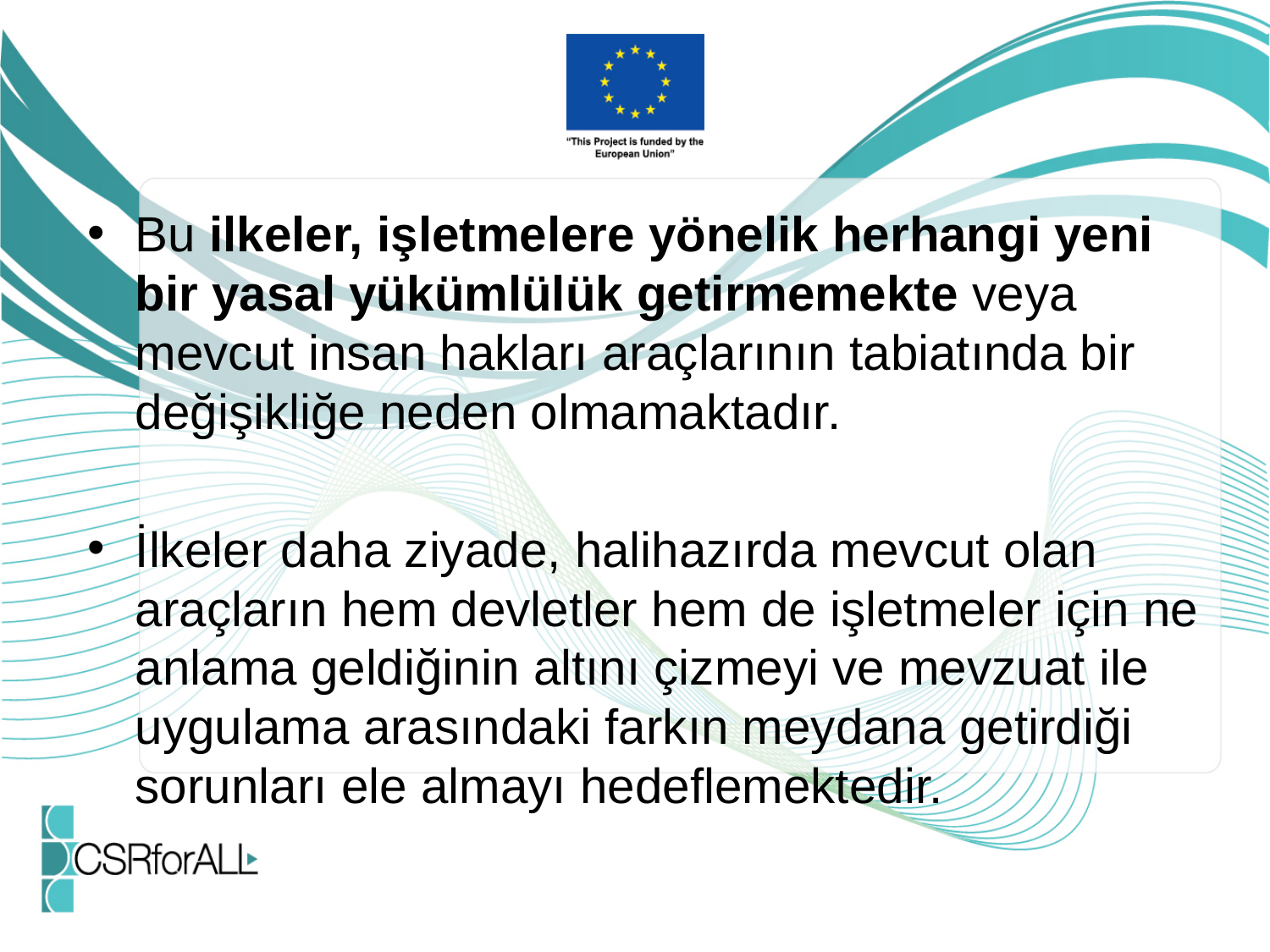

Bu ilkeler, işletmelere yönelik herhangi yeni bir yasal yükümlülük getirmemekte veya mevcut insan hakları araçlarının tabiatında bir değişikliğe neden olmamaktadır.

İlkeler daha ziyade, halihazırda mevcut olan araçların hem devletler hem de işletmeler için ne anlama geldiğinin altını çizmeyi ve mevzuat ile uygulama arasındaki farkın meydana getirdiği sorunları ele almayı hedeflemektedir.